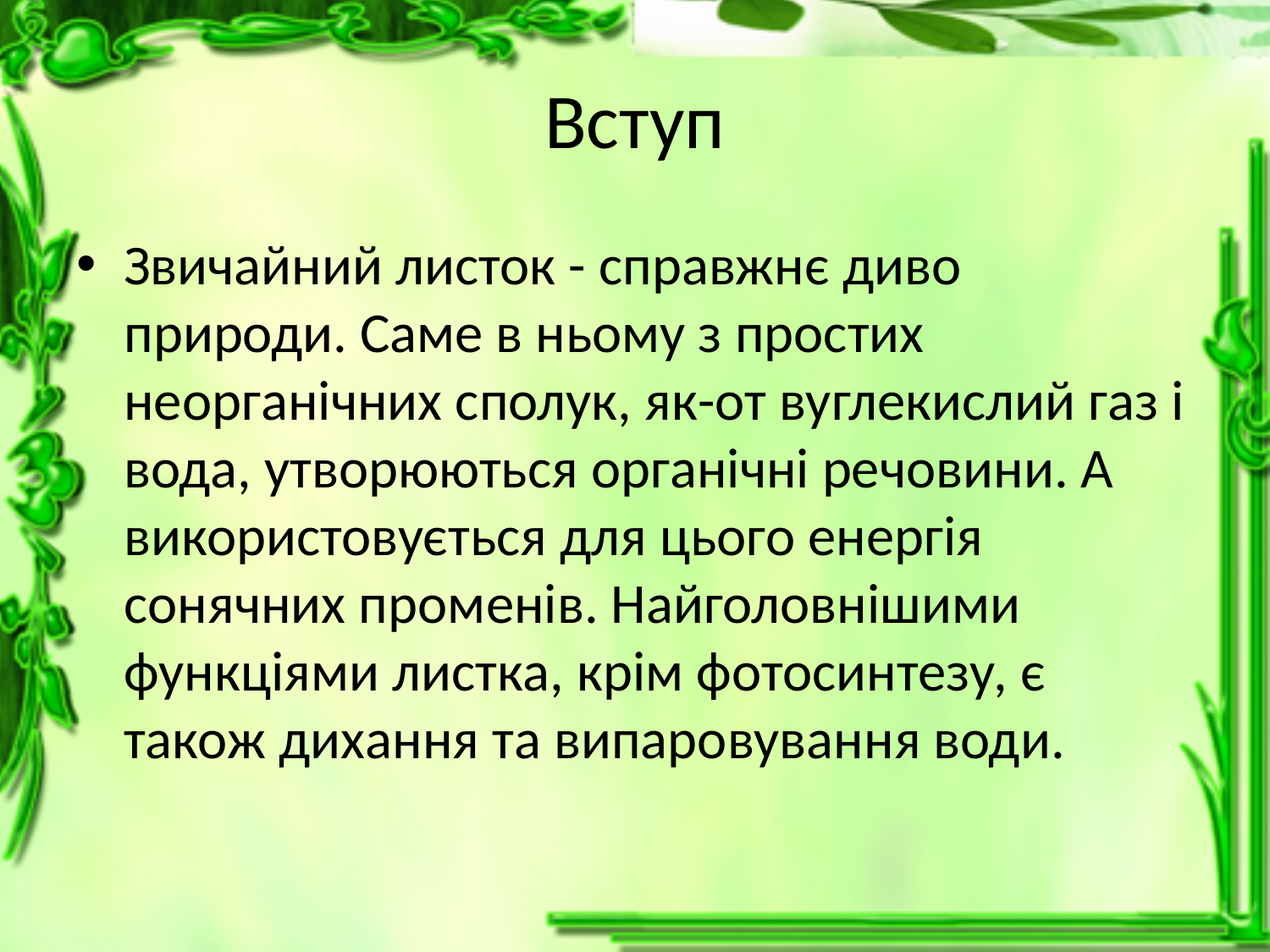

# Вступ
Звичайний листок - справжнє диво природи. Саме в ньому з простих неорганічних сполук, як-от вуглекислий газ і вода, утворюються органічні речовини. А використовується для цього енергія сонячних променів. Найголовнішими функціями листка, крім фотосинтезу, є також дихання та випаровування води.